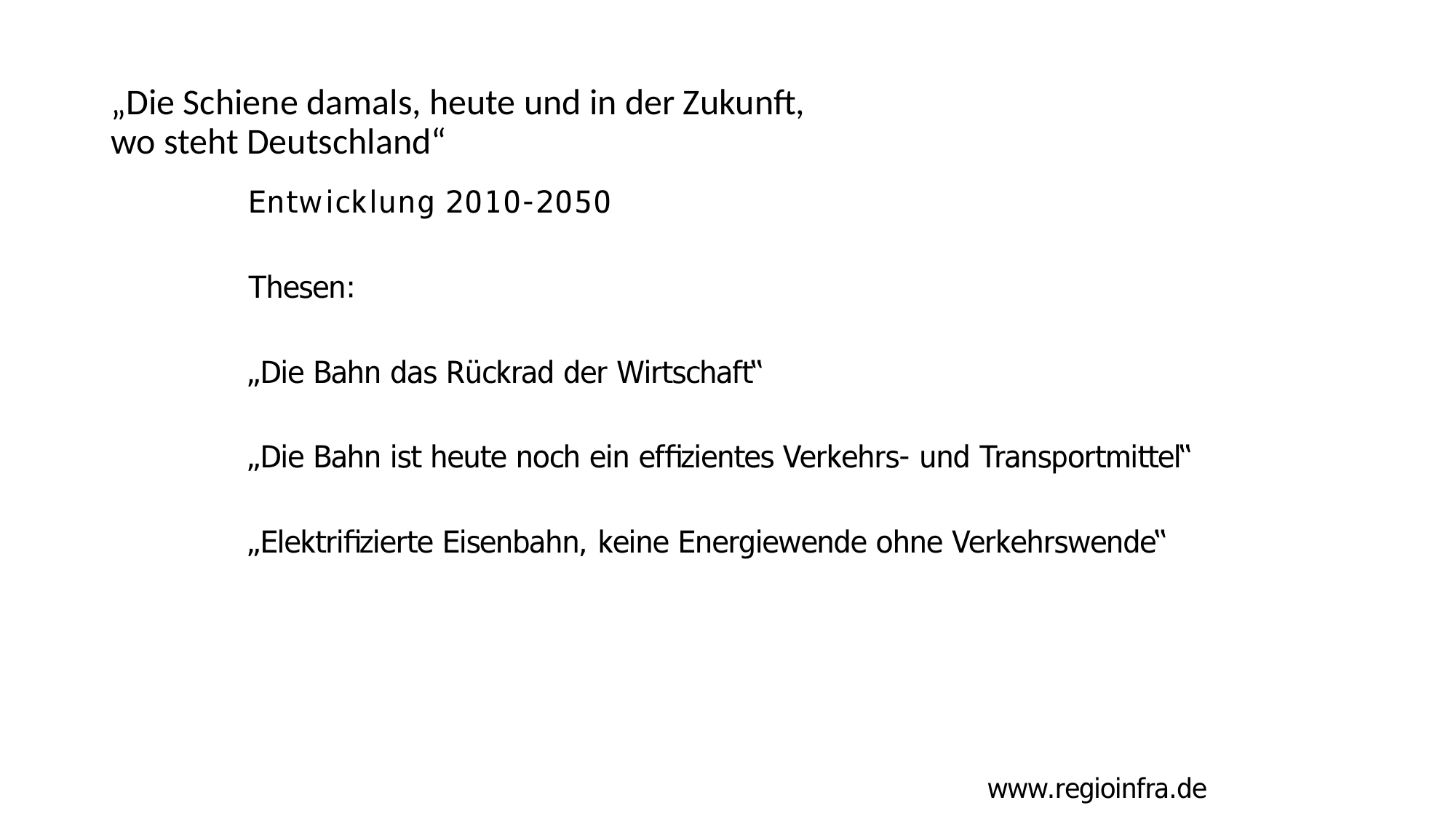

# „Die Schiene damals, heute und in der Zukunft, wo steht Deutschland“
Entwicklung 2010-2050

Thesen:

„Die Bahn das Rückrad der Wirtschaft“

„Die Bahn ist heute noch ein effizientes Verkehrs- und Transportmittel“

„Elektrifizierte Eisenbahn, keine Energiewende ohne Verkehrswende“

www.regioinfra.de